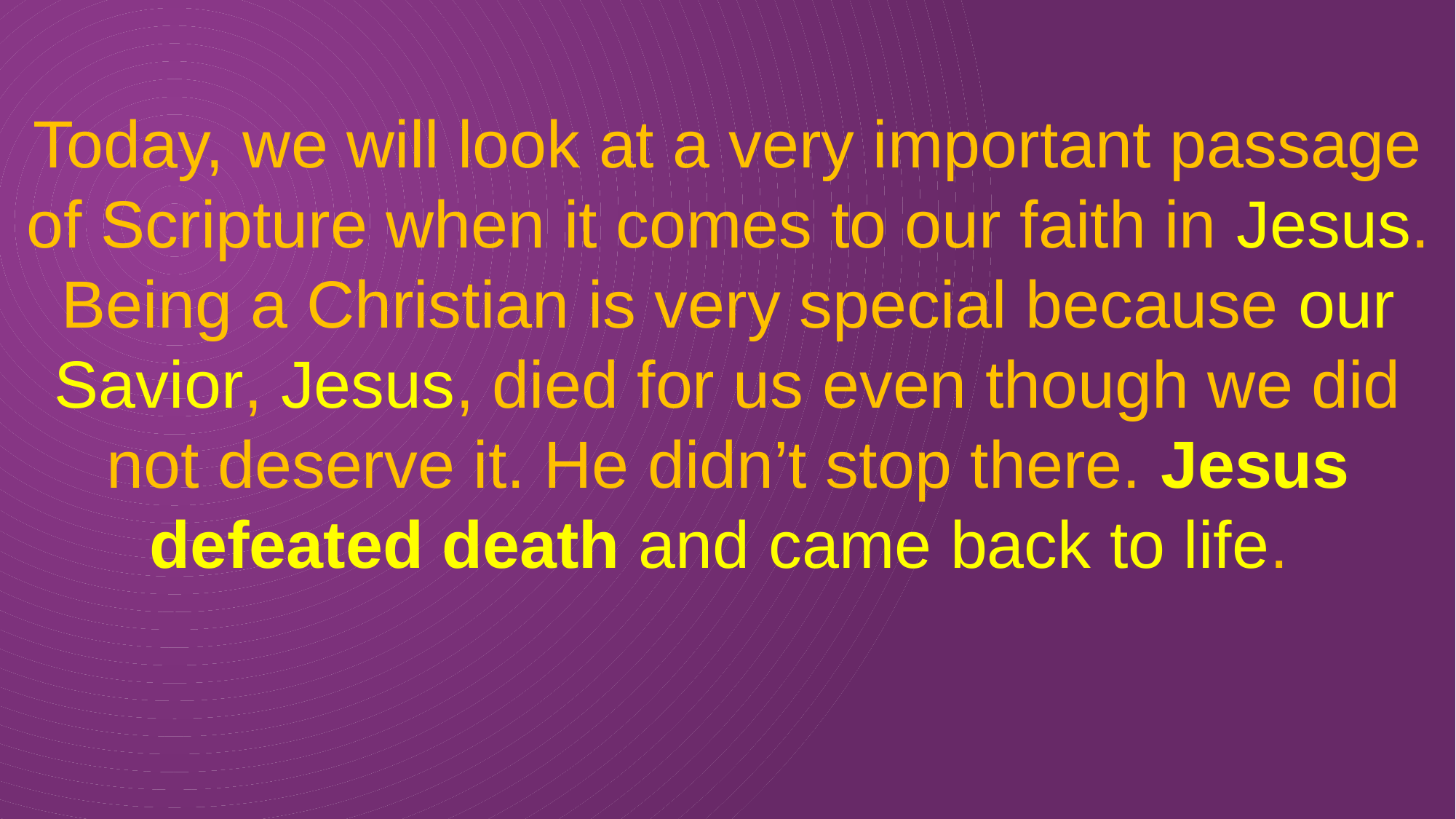

Today, we will look at a very important passage of Scripture when it comes to our faith in Jesus. Being a Christian is very special because our Savior, Jesus, died for us even though we did not deserve it. He didn’t stop there. Jesus defeated death and came back to life.